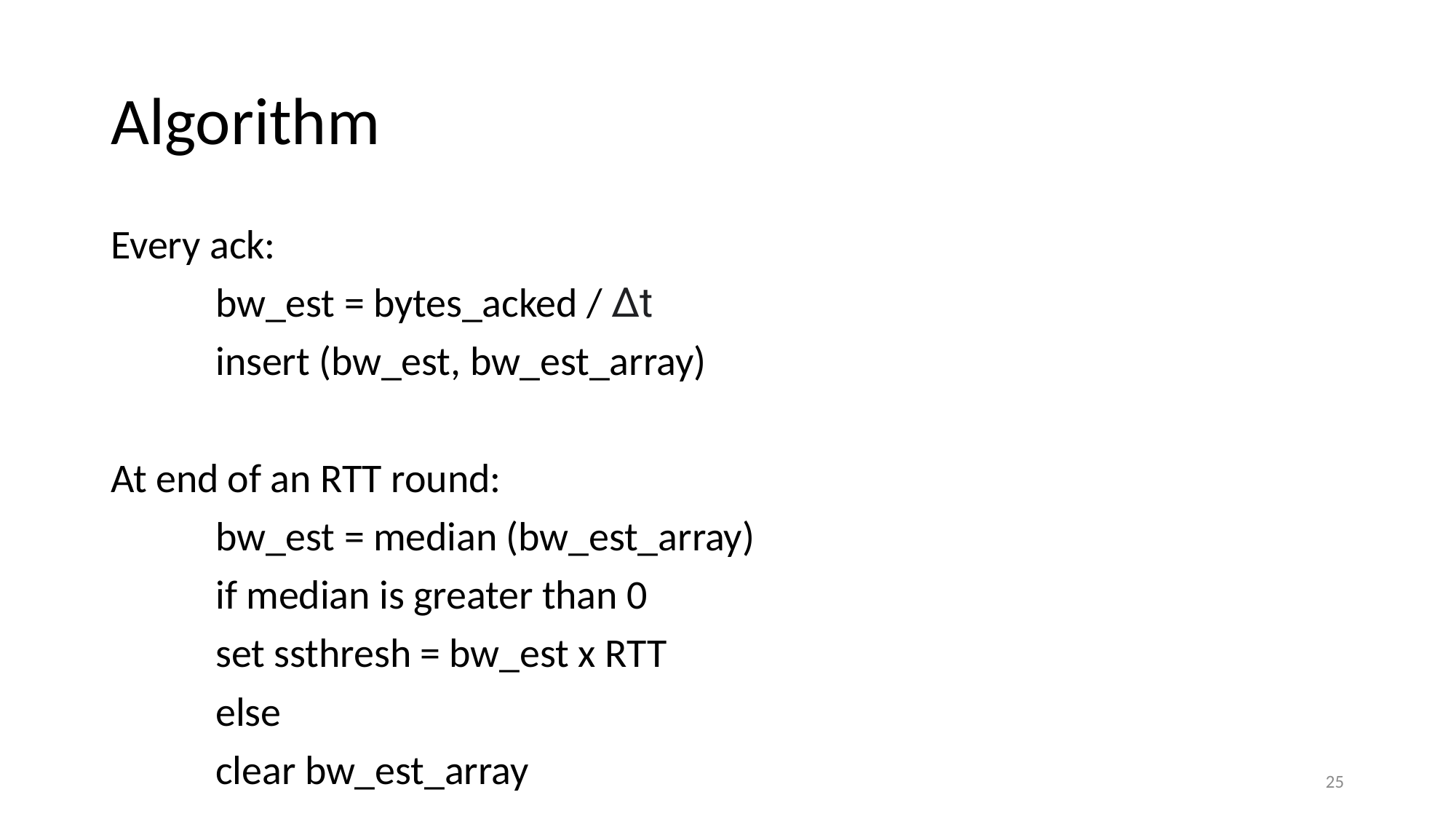

# Algorithm
Every ack:
	bw_est = bytes_acked / Δt
	insert (bw_est, bw_est_array)

At end of an RTT round:
	bw_est = median (bw_est_array)
	if median is greater than 0
		set ssthresh = bw_est x RTT
	else
		clear bw_est_array
25